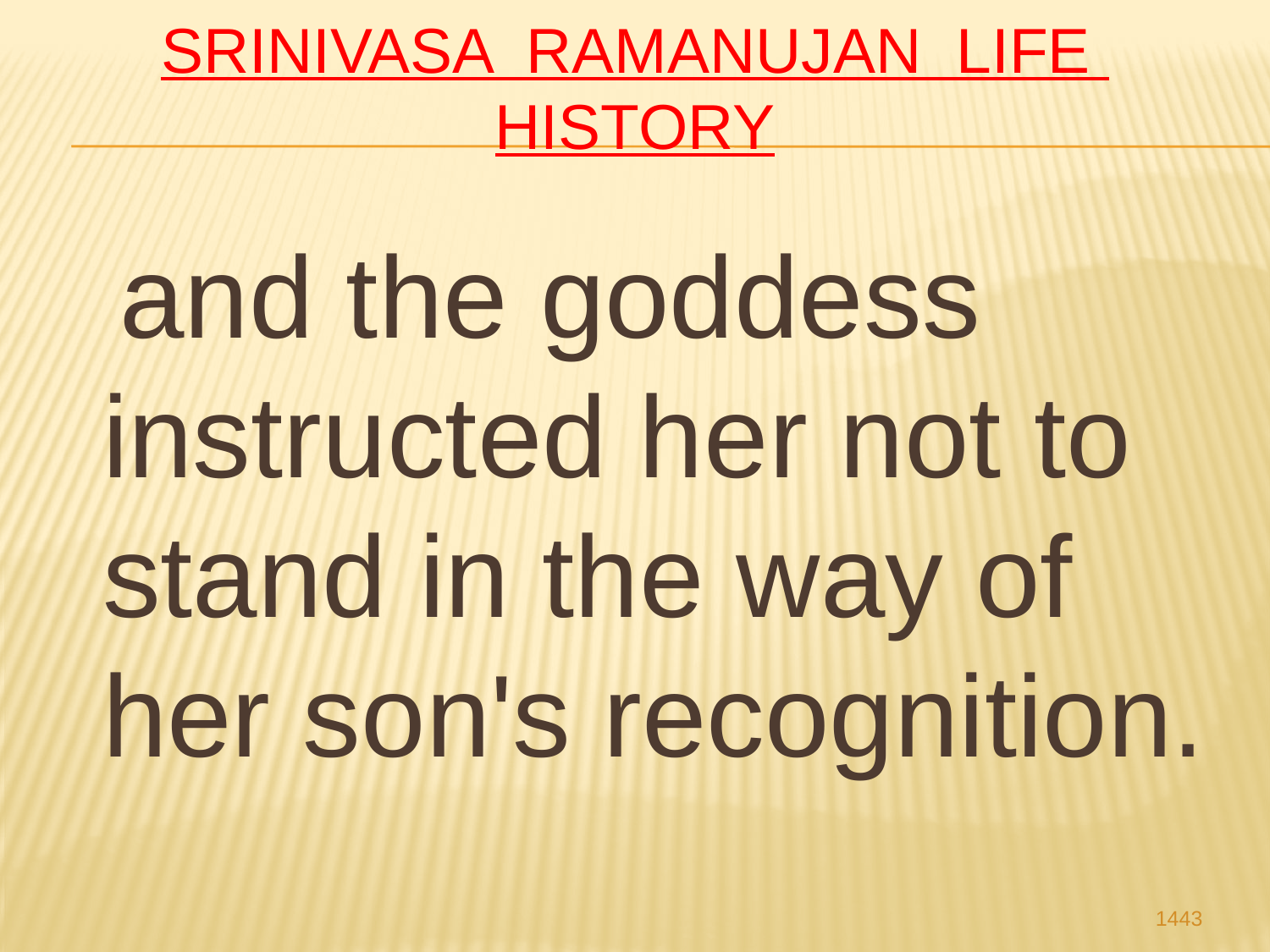

# Srinivasa  Ramanujan  life  history
  and the goddess instructed her not to stand in the way of her son's recognition.

1443